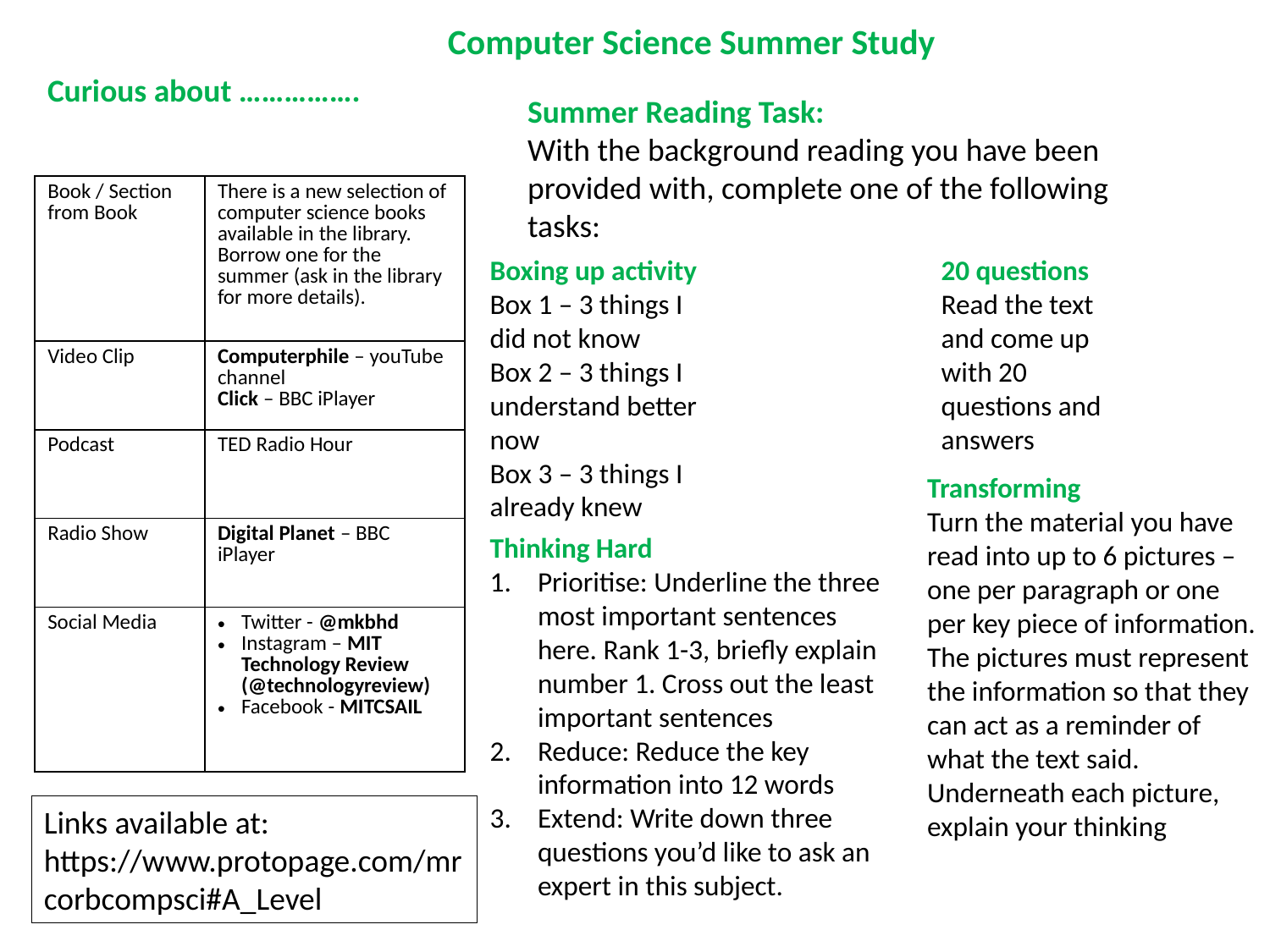

Computer Science Summer Study
Curious about …………….
Summer Reading Task:
With the background reading you have been provided with, complete one of the following tasks:

| Book / Section from Book | There is a new selection of computer science books available in the library. Borrow one for the summer (ask in the library for more details). |
| --- | --- |
| Video Clip | Computerphile – youTube channel Click – BBC iPlayer |
| Podcast | TED Radio Hour |
| Radio Show | Digital Planet – BBC iPlayer |
| Social Media | Twitter - @mkbhd Instagram – MIT Technology Review (@technologyreview) Facebook - MITCSAIL |
Boxing up activity
Box 1 – 3 things I did not know
Box 2 – 3 things I understand better now
Box 3 – 3 things I already knew

20 questions
Read the text and come up with 20 questions and answers
Transforming
Turn the material you have read into up to 6 pictures – one per paragraph or one per key piece of information. The pictures must represent the information so that they can act as a reminder of what the text said. Underneath each picture, explain your thinking
Thinking Hard
Prioritise: Underline the three most important sentences here. Rank 1-3, briefly explain number 1. Cross out the least important sentences
Reduce: Reduce the key information into 12 words
Extend: Write down three questions you’d like to ask an expert in this subject.

Links available at: https://www.protopage.com/mrcorbcompsci#A_Level